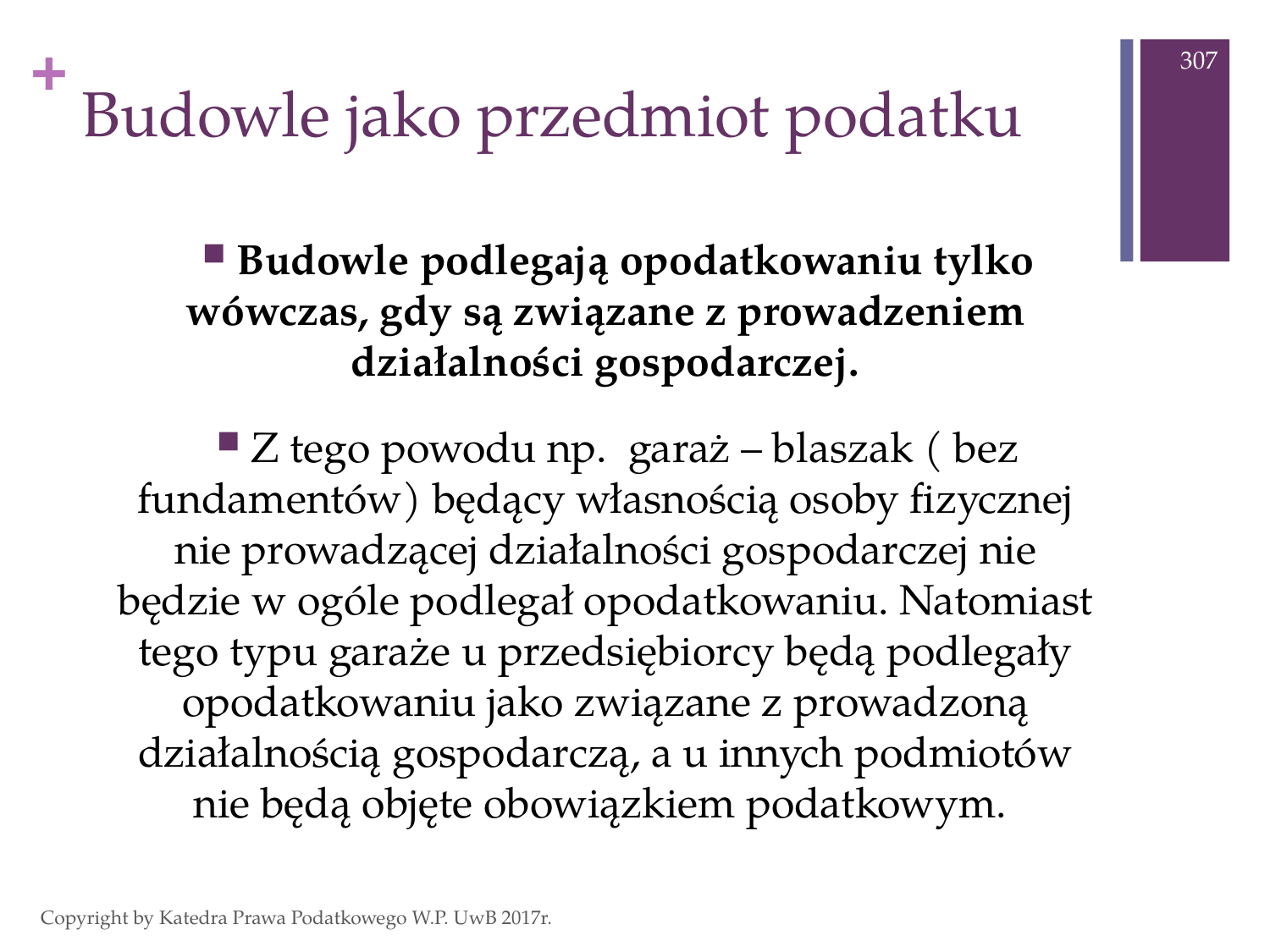

307
# Budowle jako przedmiot podatku
 Budowle podlegają opodatkowaniu tylko wówczas, gdy są związane z prowadzeniem działalności gospodarczej.
 Z tego powodu np.  garaż – blaszak ( bez fundamentów) będący własnością osoby fizycznej nie prowadzącej działalności gospodarczej nie będzie w ogóle podlegał opodatkowaniu. Natomiast tego typu garaże u przedsiębiorcy będą podlegały opodatkowaniu jako związane z prowadzoną działalnością gospodarczą, a u innych podmiotów nie będą objęte obowiązkiem podatkowym.

Copyright by Katedra Prawa Podatkowego W.P. UwB 2017r.